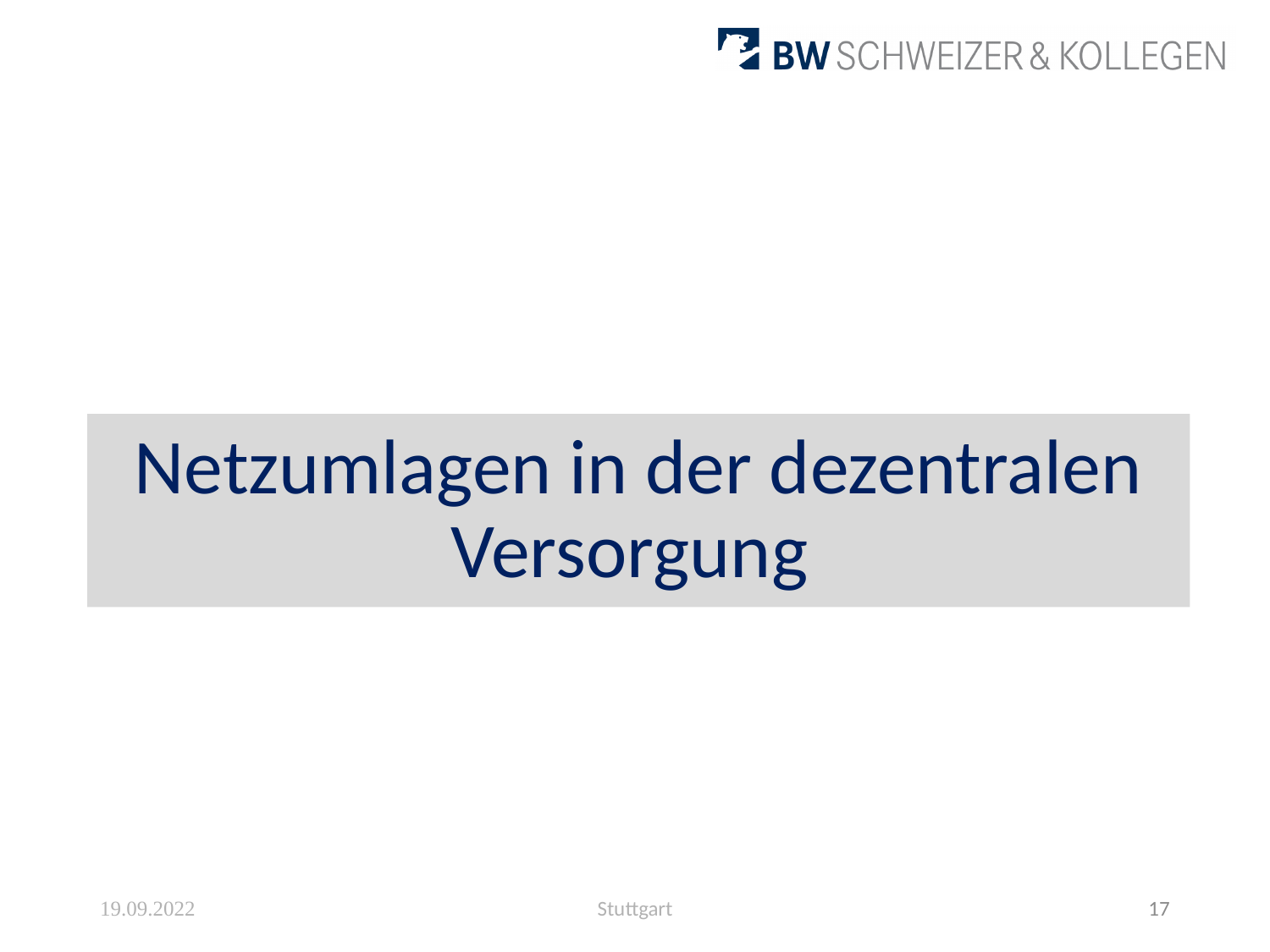

# Netzumlagen in der dezentralen Versorgung
19.09.2022
Stuttgart
17